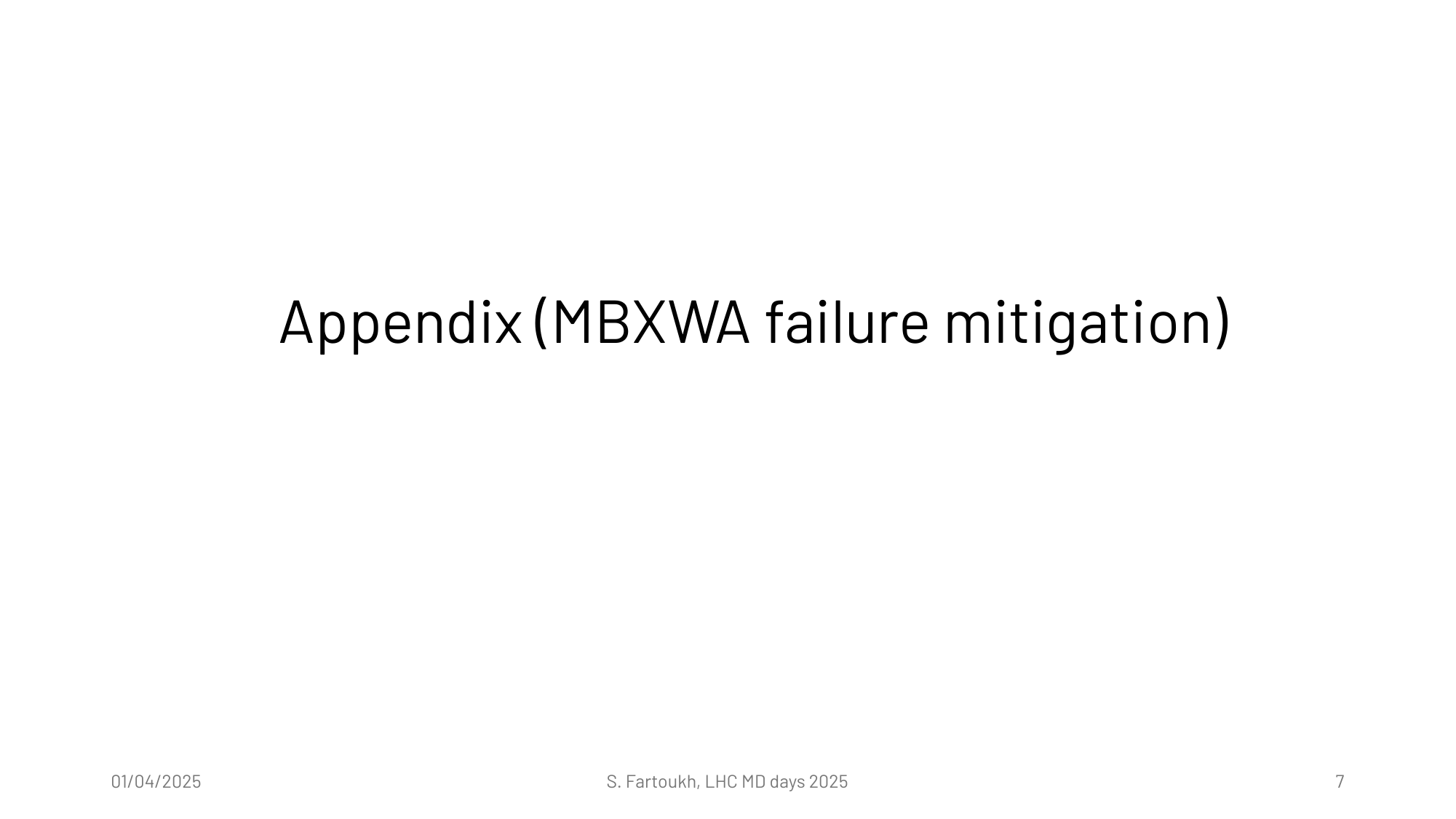

Appendix (MBXWA failure mitigation)
01/04/2025
S. Fartoukh, LHC MD days 2025
7